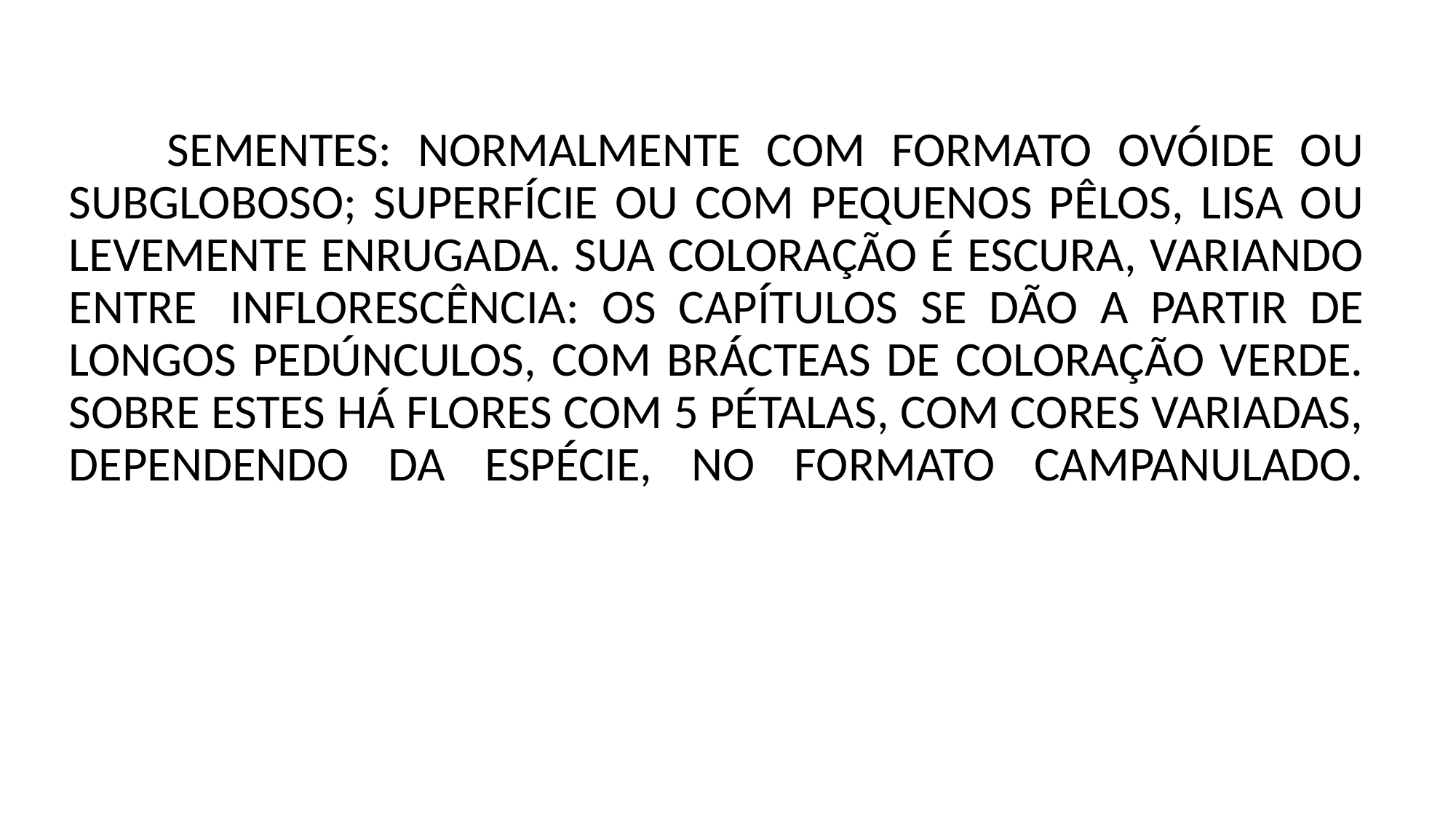

SEMENTES: NORMALMENTE COM FORMATO OVÓIDE OU SUBGLOBOSO; SUPERFÍCIE OU COM PEQUENOS PÊLOS, LISA OU LEVEMENTE ENRUGADA. SUA COLORAÇÃO É ESCURA, VARIANDO ENTRE   INFLORESCÊNCIA: OS CAPÍTULOS SE DÃO A PARTIR DE LONGOS PEDÚNCULOS, COM BRÁCTEAS DE COLORAÇÃO VERDE. SOBRE ESTES HÁ FLORES COM 5 PÉTALAS, COM CORES VARIADAS, DEPENDENDO DA ESPÉCIE, NO FORMATO CAMPANULADO.